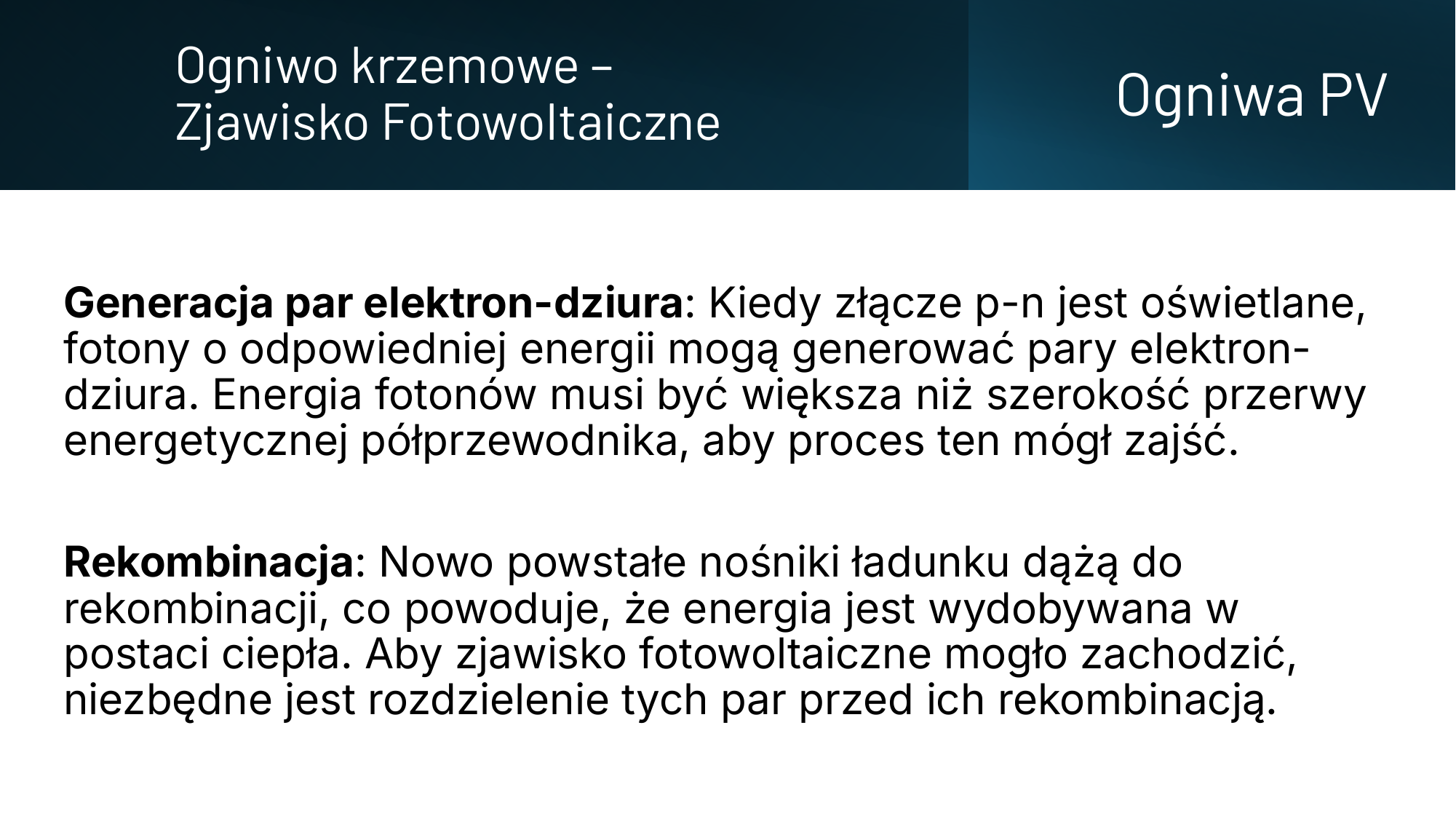

Ogniwo krzemowe – Zjawisko Fotowoltaiczne
# Ogniwa PV
Generacja par elektron-dziura: Kiedy złącze p-n jest oświetlane, fotony o odpowiedniej energii mogą generować pary elektron-dziura. Energia fotonów musi być większa niż szerokość przerwy energetycznej półprzewodnika, aby proces ten mógł zajść.

Rekombinacja: Nowo powstałe nośniki ładunku dążą do rekombinacji, co powoduje, że energia jest wydobywana w postaci ciepła. Aby zjawisko fotowoltaiczne mogło zachodzić, niezbędne jest rozdzielenie tych par przed ich rekombinacją.